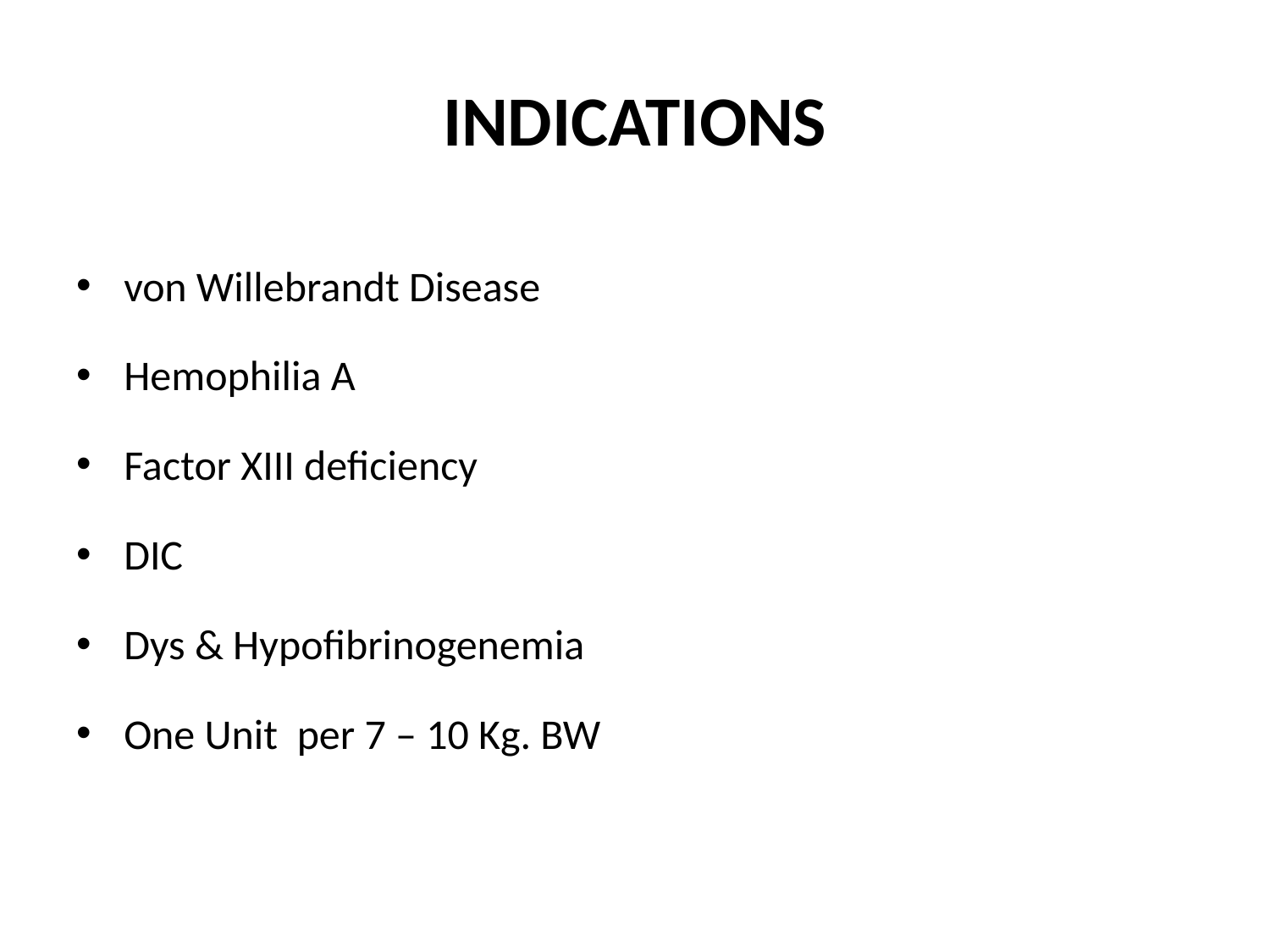

# INDICATIONS
von Willebrandt Disease
Hemophilia A
Factor XIII deficiency
DIC
Dys & Hypofibrinogenemia
One Unit  per 7 – 10 Kg. BW